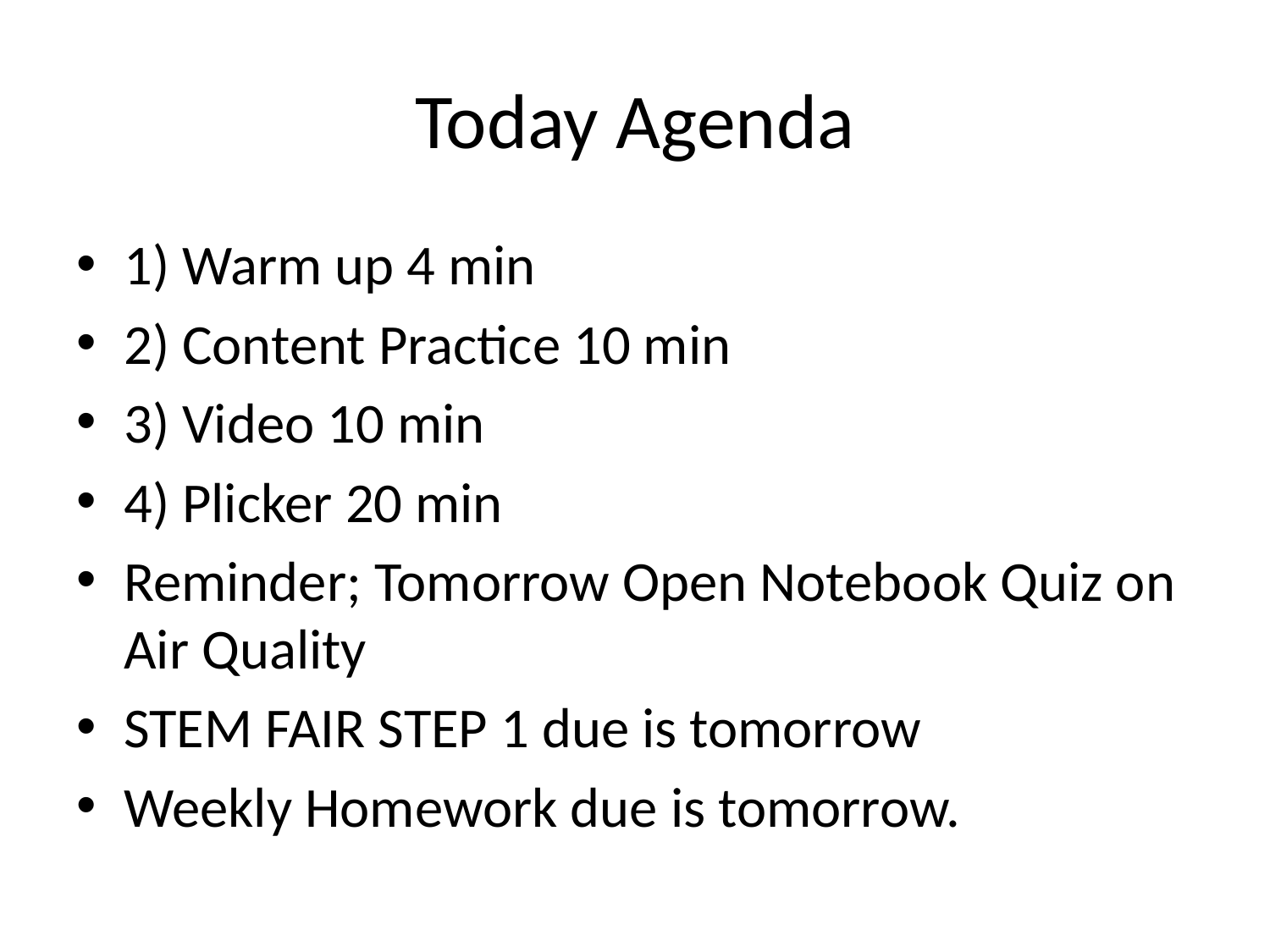

# Today Agenda
1) Warm up 4 min
2) Content Practice 10 min
3) Video 10 min
4) Plicker 20 min
Reminder; Tomorrow Open Notebook Quiz on Air Quality
STEM FAIR STEP 1 due is tomorrow
Weekly Homework due is tomorrow.